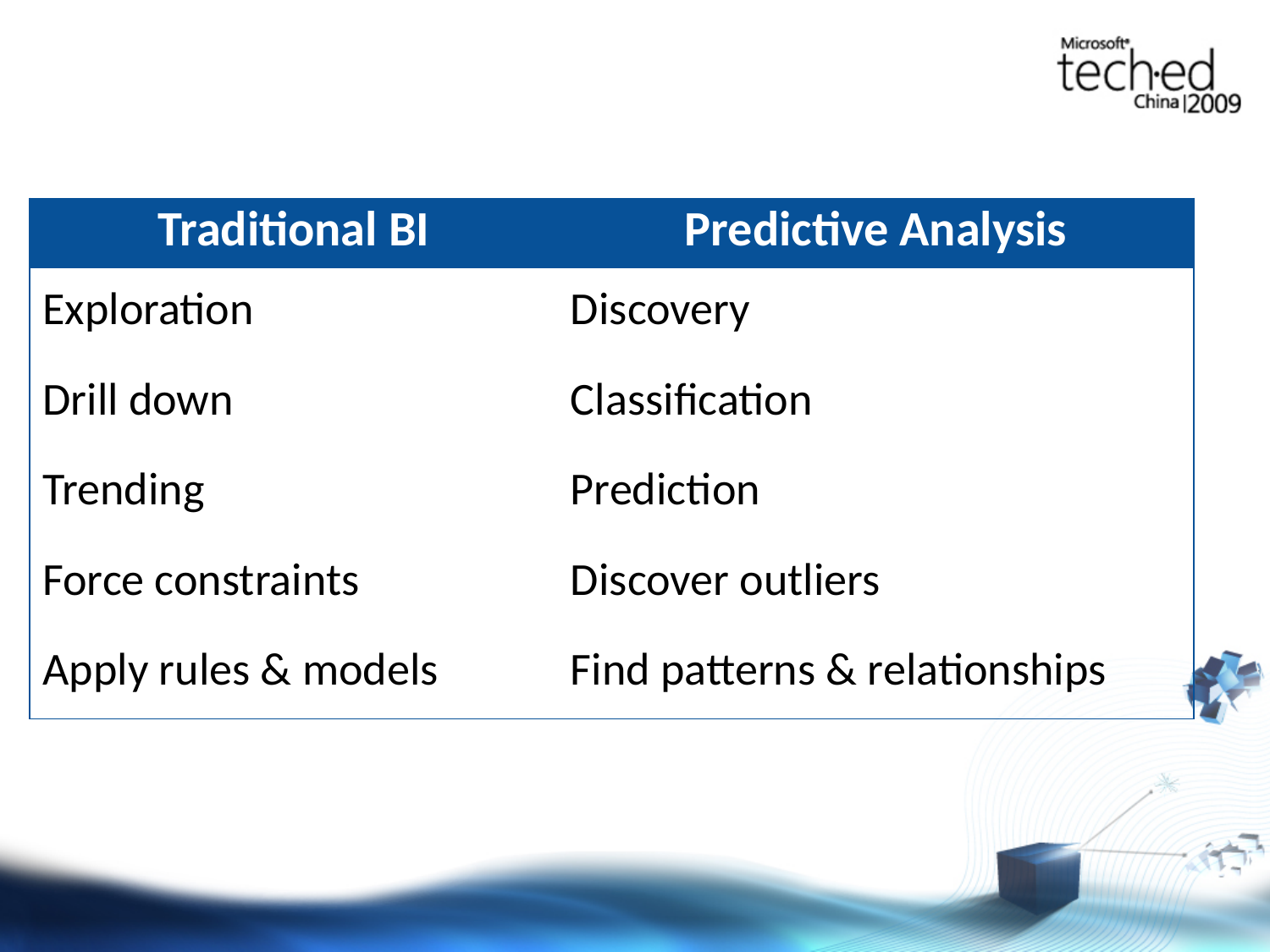

| Traditional BI | Predictive Analysis |
| --- | --- |
| Exploration | Discovery |
| Drill down | Classification |
| Trending | Prediction |
| Force constraints | Discover outliers |
| Apply rules & models | Find patterns & relationships |